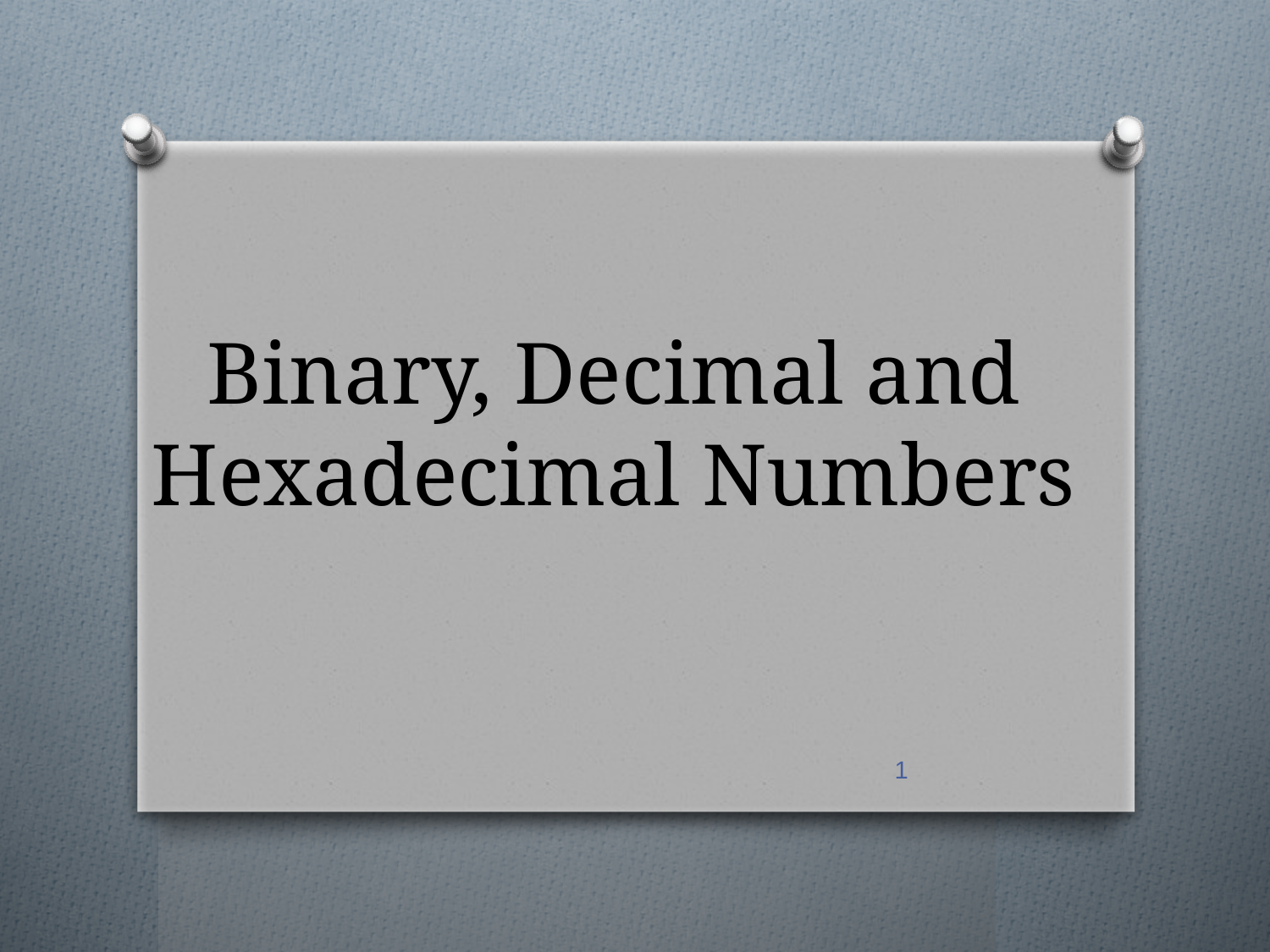

# Binary, Decimal and Hexadecimal Numbers

1